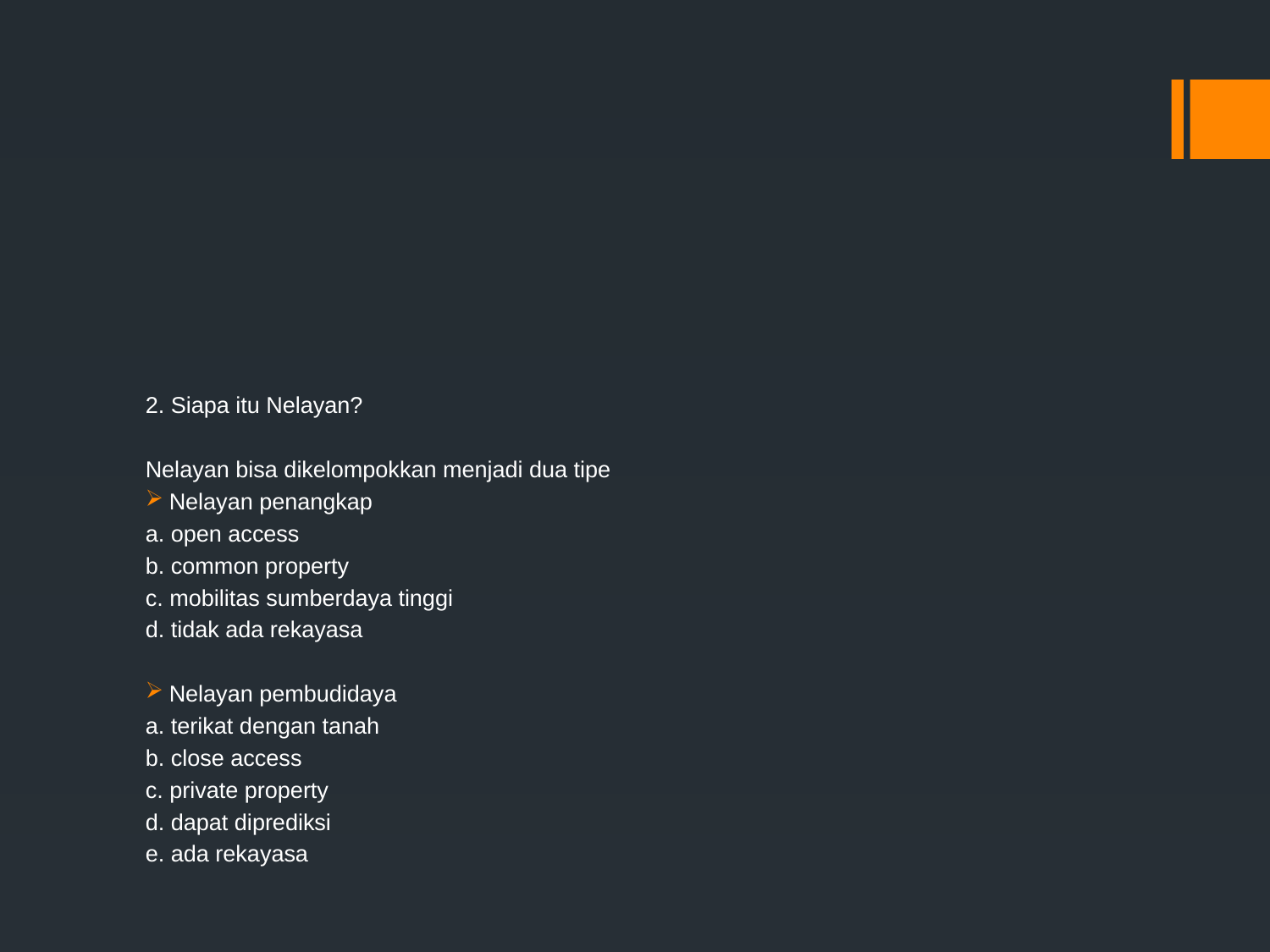

#
2. Siapa itu Nelayan?

Nelayan bisa dikelompokkan menjadi dua tipe
Nelayan penangkap
	a. open access
	b. common property
	c. mobilitas sumberdaya tinggi
	d. tidak ada rekayasa

Nelayan pembudidaya
	a. terikat dengan tanah
	b. close access
	c. private property
	d. dapat diprediksi
	e. ada rekayasa